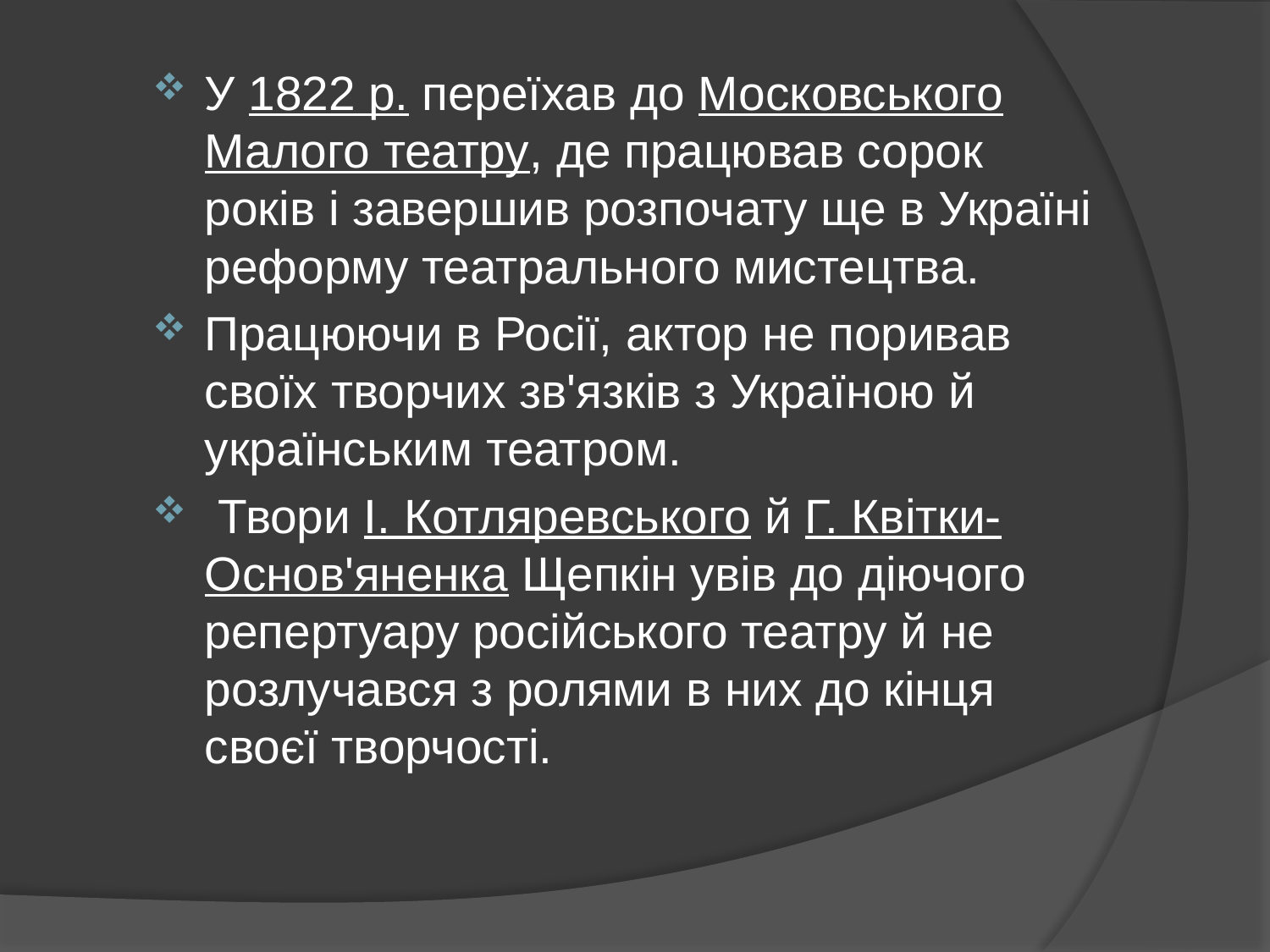

У 1822 р. переїхав до Московського Малого театру, де працював сорок років і завершив розпочату ще в Україні реформу театрального мистецтва.
Працюючи в Росії, актор не поривав своїх творчих зв'язків з Україною й українським театром.
 Твори І. Котляревського й Г. Квітки-Основ'яненка Щепкін увів до діючого репертуару російського театру й не розлучався з ролями в них до кінця своєї творчості.